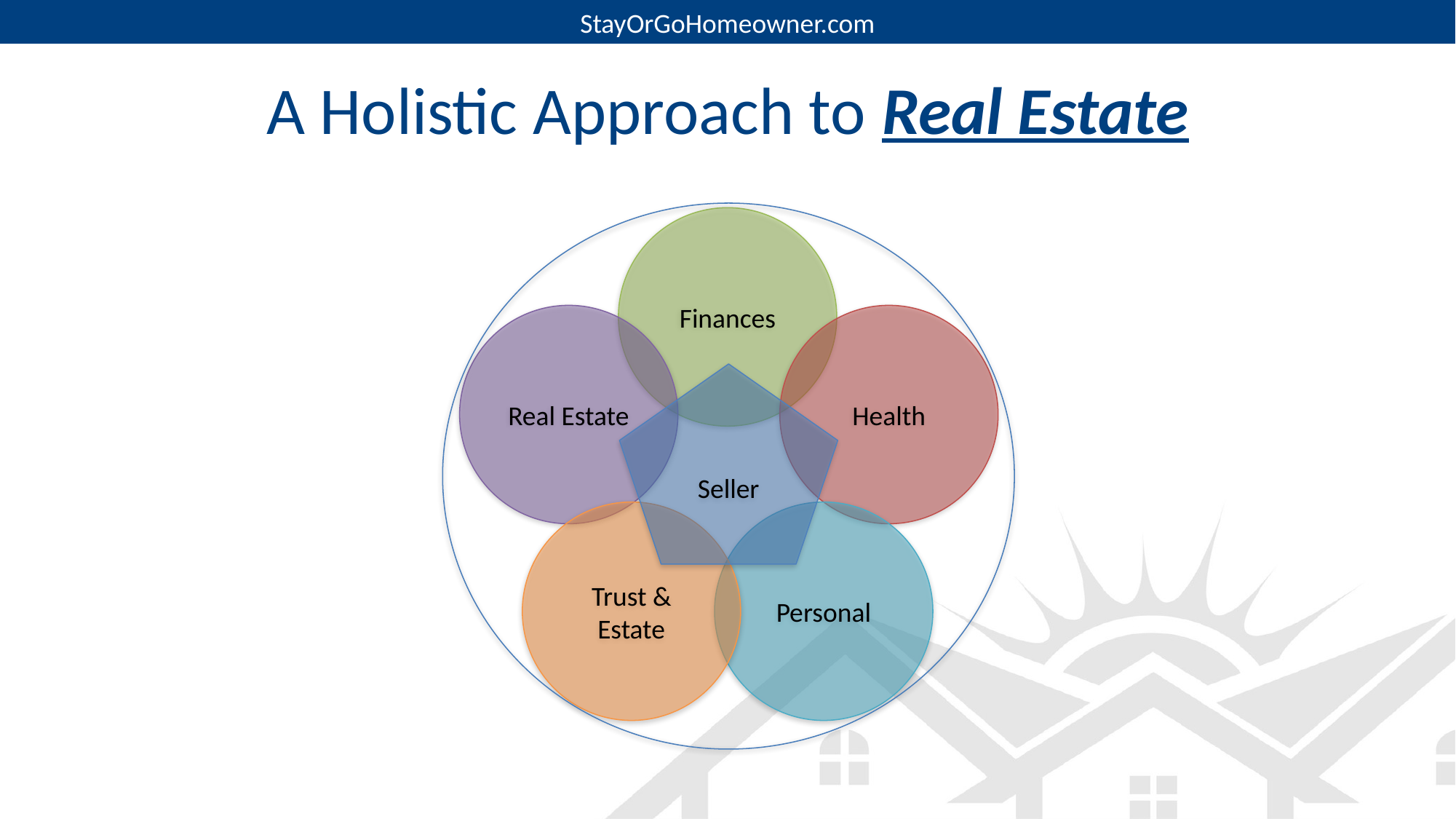

# A Holistic Approach to Real Estate

Finances
Real Estate
Health
Seller
Trust & Estate
Personal